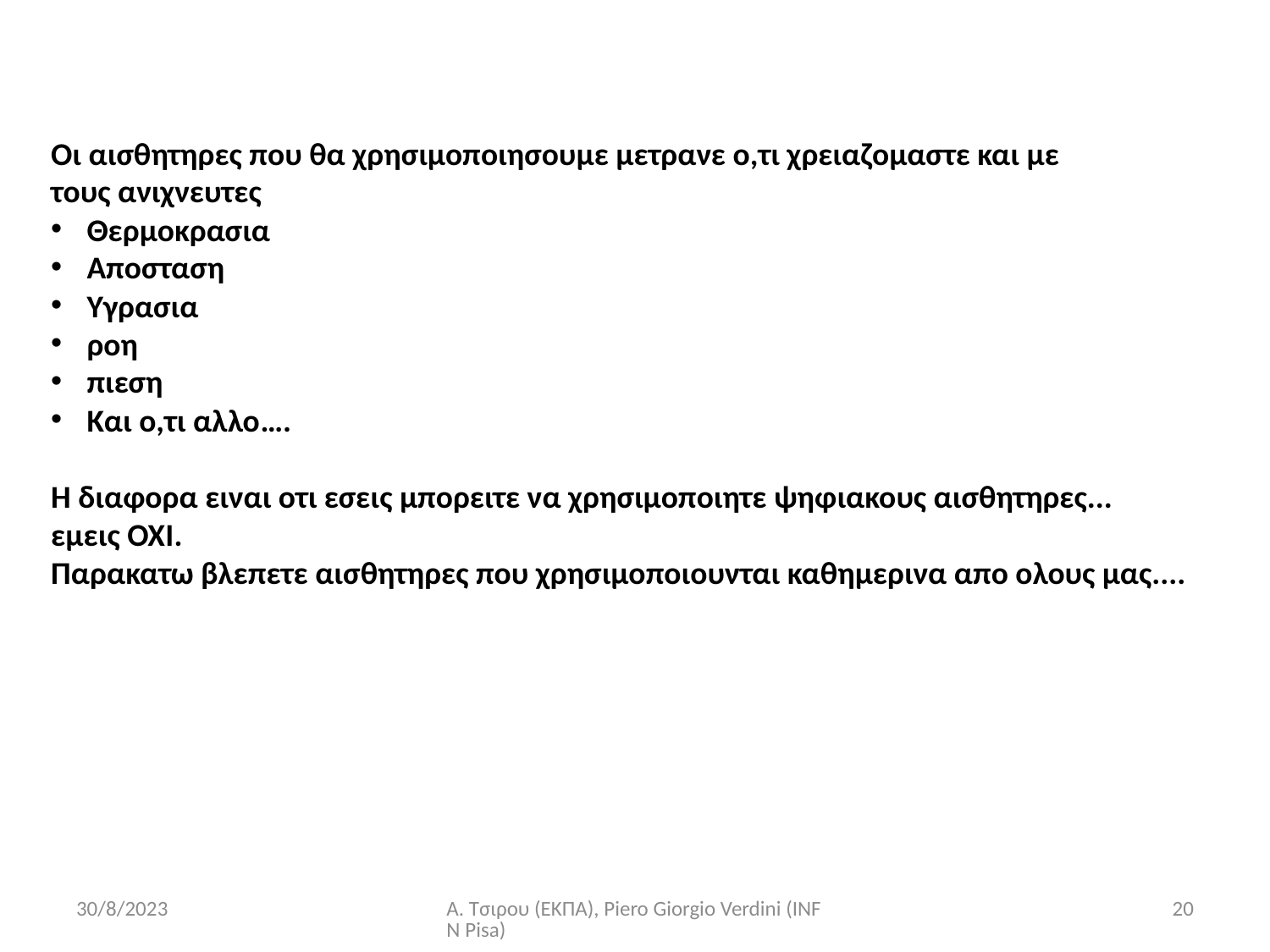

Οι αισθητηρες που θα χρησιμοποιησουμε μετρανε ο,τι χρειαζομαστε και με
τους ανιχνευτες
Θερμοκρασια
Αποσταση
Υγρασια
ροη
πιεση
Και ο,τι αλλο….

Η διαφορα ειναι οτι εσεις μπορειτε να χρησιμοποιητε ψηφιακους αισθητηρες...
εμεις ΟΧΙ.
Παρακατω βλεπετε αισθητηρες που χρησιμοποιουνται καθημερινα απο ολους μας....
30/8/2023
Α. Τσιρου (ΕΚΠΑ), Piero Giorgio Verdini (INFN Pisa)
20